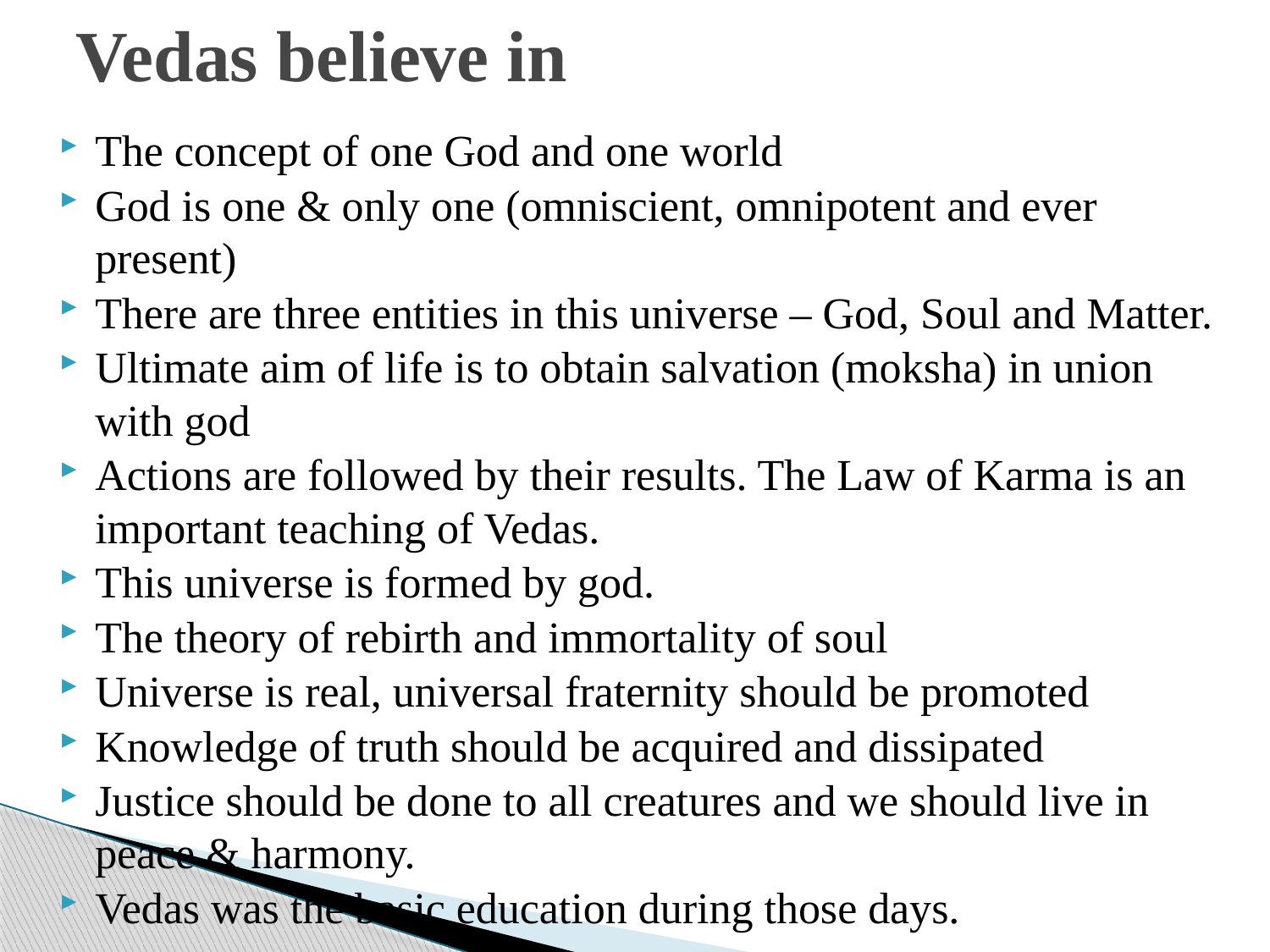

# Vedas believe in
The concept of one God and one world
God is one & only one (omniscient, omnipotent and ever present)
There are three entities in this universe – God, Soul and Matter.
Ultimate aim of life is to obtain salvation (moksha) in union with god
Actions are followed by their results. The Law of Karma is an important teaching of Vedas.
This universe is formed by god.
The theory of rebirth and immortality of soul
Universe is real, universal fraternity should be promoted
Knowledge of truth should be acquired and dissipated
Justice should be done to all creatures and we should live in peace & harmony.
Vedas was the basic education during those days.